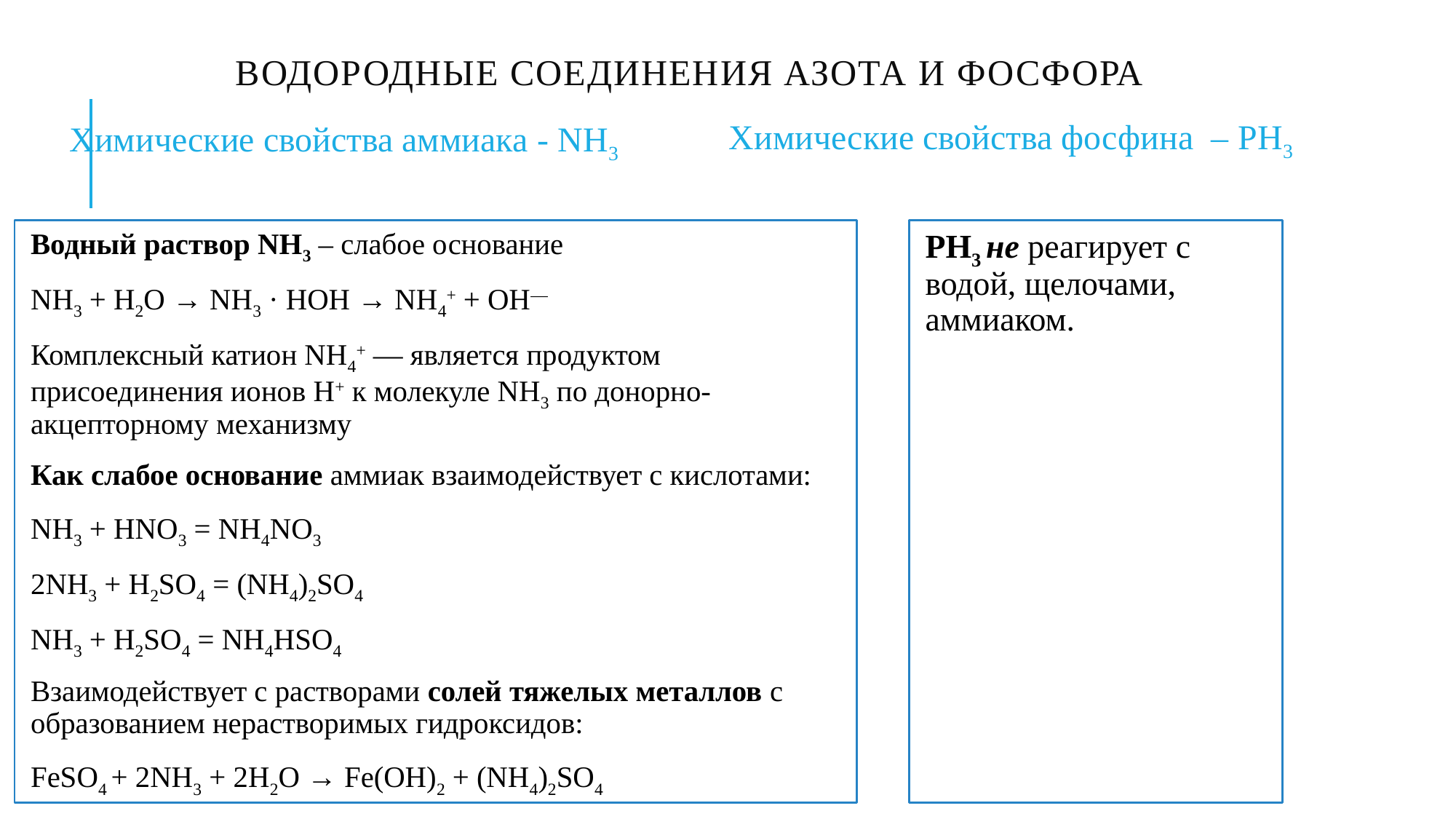

# Водородные соединения азота и фосфора
Химические свойства фосфина  – PH3
Химические свойства аммиака - NH3
Водный раствор NH3 – слабое основание
NH3 + Н2О → NH3 · НОН → NH4+ + ОН—
Комплексный катион NH4+ — является продуктом присоединения ионов Н+ к молекуле NH3 по донорно-акцепторному механизму
Как слабое основание аммиак взаимодействует с кислотами:
NH3 + HNO3 = NH4NO3
2NH3 + H2SO4 = (NH4)2SO4
NH3 + H2SO4 = NH4HSO4
Взаимодействует с растворами солей тяжелых металлов с образованием нерастворимых гидроксидов:
FeSO4 + 2NH3 + 2H2O → Fe(OH)2 + (NH4)2SO4

PH3 не реагирует с водой, щелочами, аммиаком.